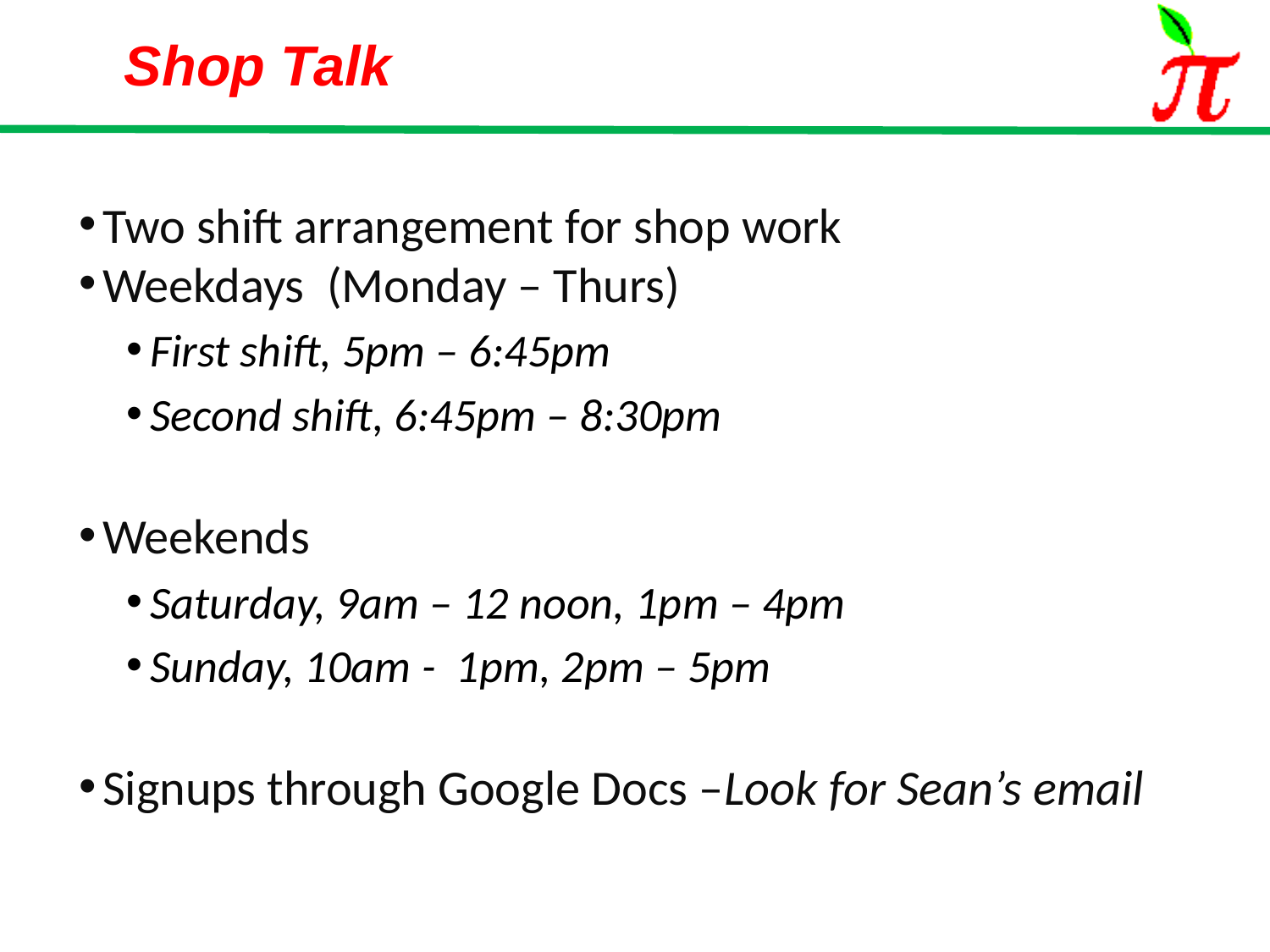

#
Two shift arrangement for shop work
Weekdays  (Monday – Thurs)
First shift, 5pm – 6:45pm
Second shift, 6:45pm – 8:30pm

Weekends
Saturday, 9am – 12 noon, 1pm – 4pm
Sunday, 10am -  1pm, 2pm – 5pm

Signups through Google Docs –Look for Sean’s email